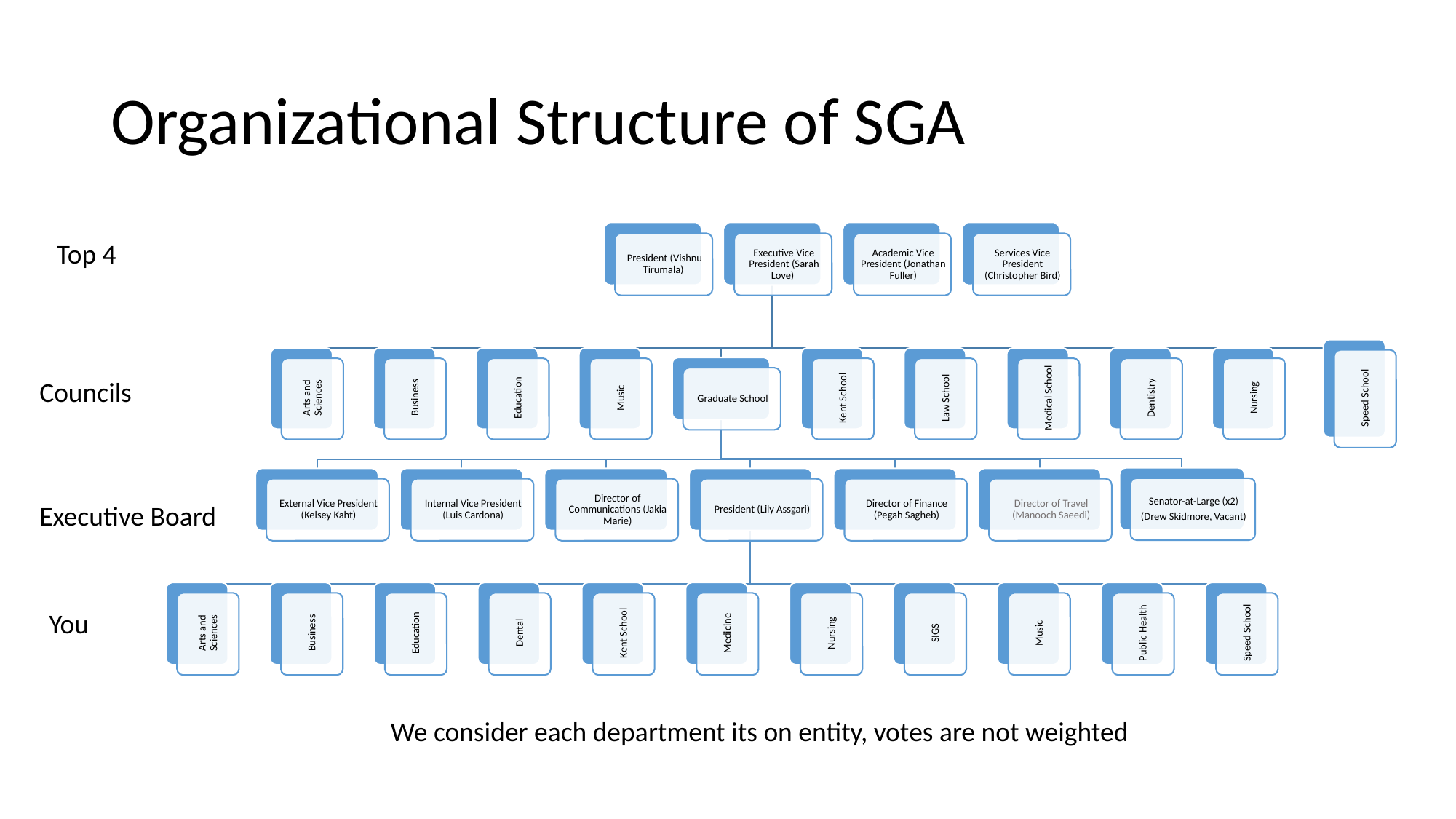

# Organizational Structure of SGA
Top 4
President (Vishnu Tirumala)
Executive Vice President (Sarah Love)
Arts and Sciences
Business
Education
Music
Graduate School
External Vice President (Kelsey Kaht)
Internal Vice President (Luis Cardona)
Director of Communications (Jakia Marie)
President (Lily Assgari)
Arts and Sciences
Business
Education
Dental
Kent School
Medicine
Nursing
SIGS
Music
Public Health
Speed School
Director of Finance (Pegah Sagheb)
Director of Travel (Manooch Saeedi)
Senator-at-Large (x2)
(Drew Skidmore, Vacant)
Kent School
Law School
Medical School
Dentistry
Nursing
Speed School
Academic Vice President (Jonathan Fuller)
Services Vice President (Christopher Bird)
Councils
Executive Board
You
We consider each department its on entity, votes are not weighted